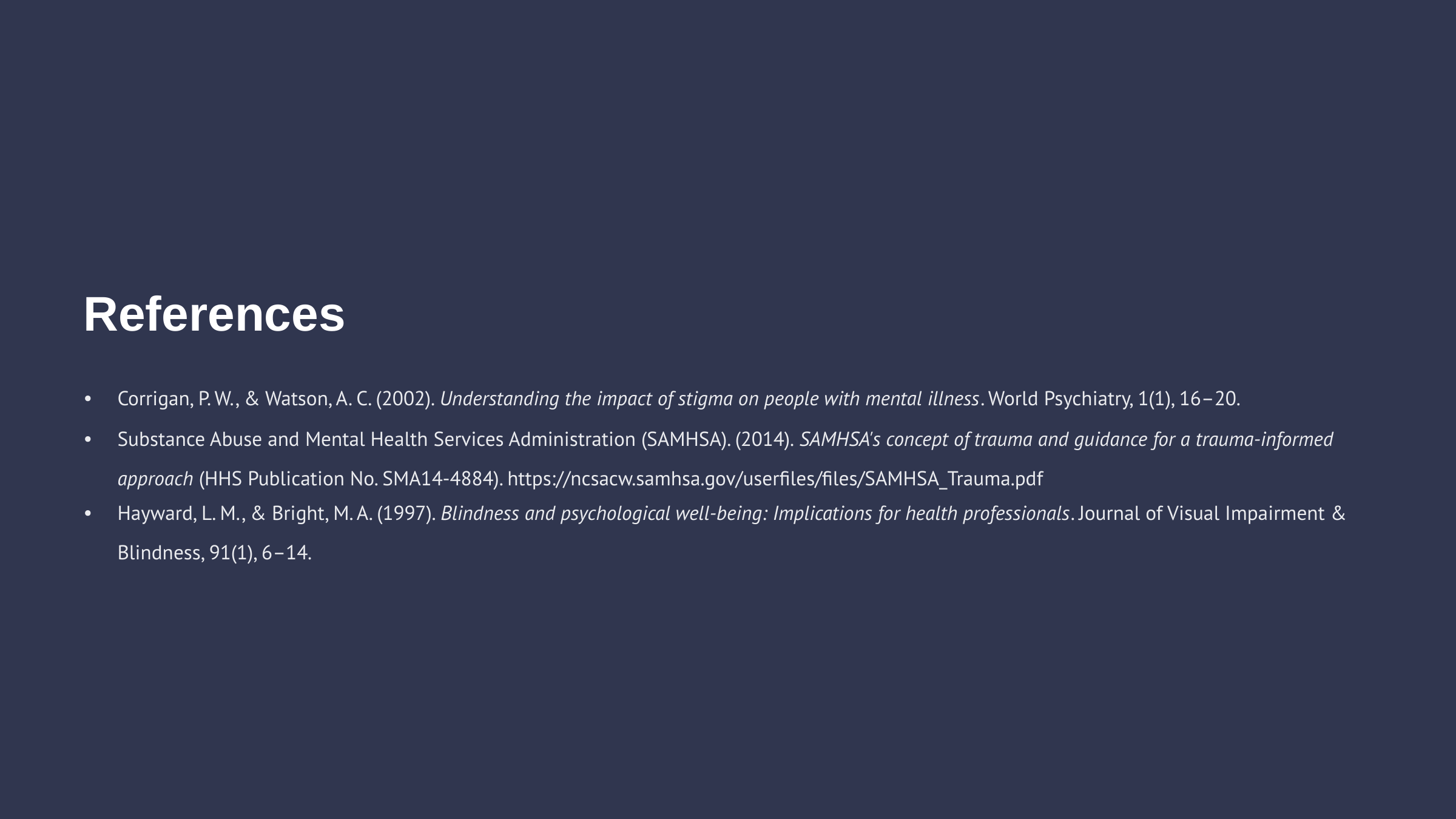

References
Corrigan, P. W., & Watson, A. C. (2002). Understanding the impact of stigma on people with mental illness. World Psychiatry, 1(1), 16–20.
Substance Abuse and Mental Health Services Administration (SAMHSA). (2014). SAMHSA's concept of trauma and guidance for a trauma-informed approach (HHS Publication No. SMA14-4884). https://ncsacw.samhsa.gov/userfiles/files/SAMHSA_Trauma.pdf
Hayward, L. M., & Bright, M. A. (1997). Blindness and psychological well-being: Implications for health professionals. Journal of Visual Impairment & Blindness, 91(1), 6–14.